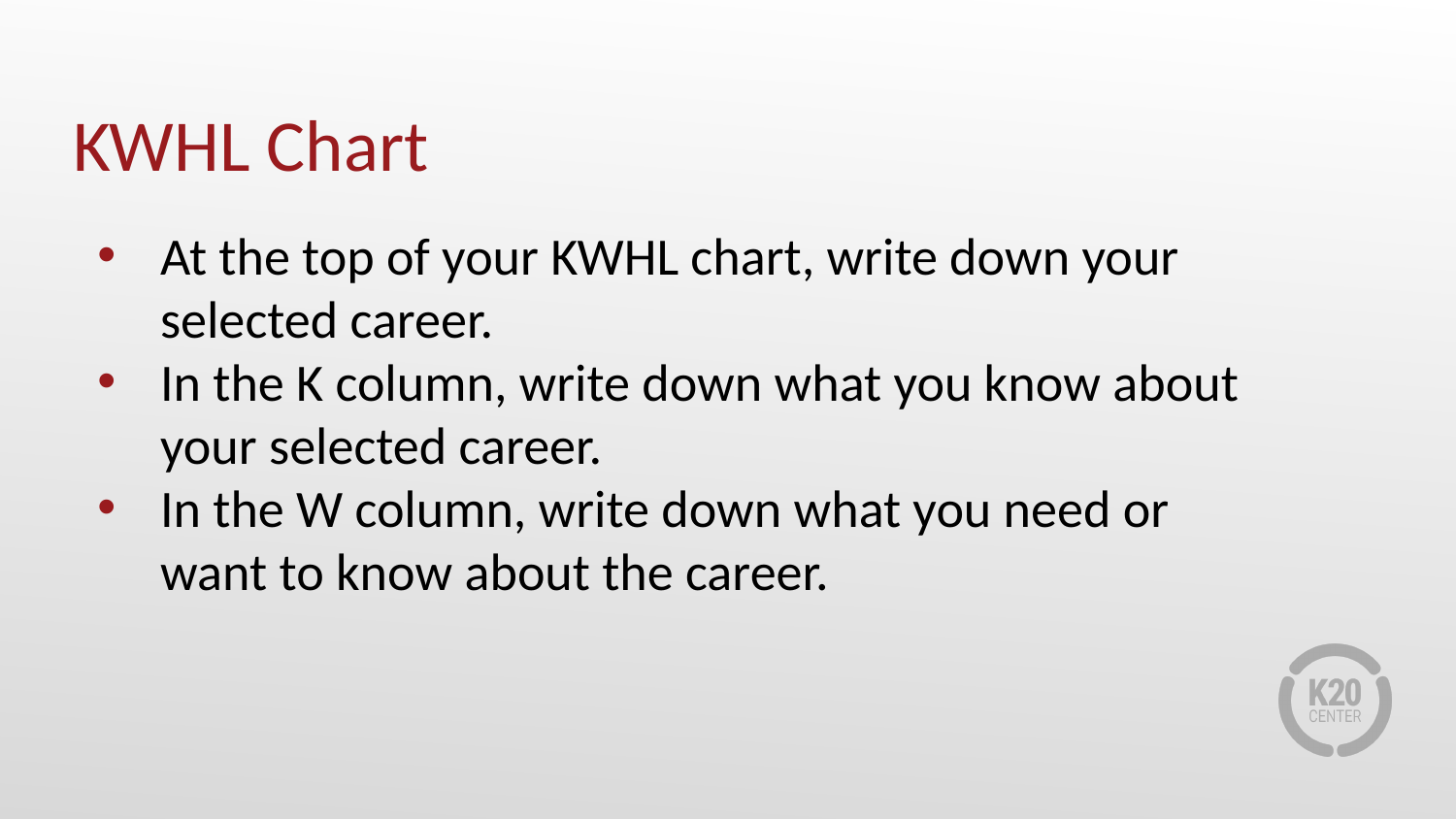

# KWHL Chart
At the top of your KWHL chart, write down your selected career.
In the K column, write down what you know about your selected career.
In the W column, write down what you need or want to know about the career.